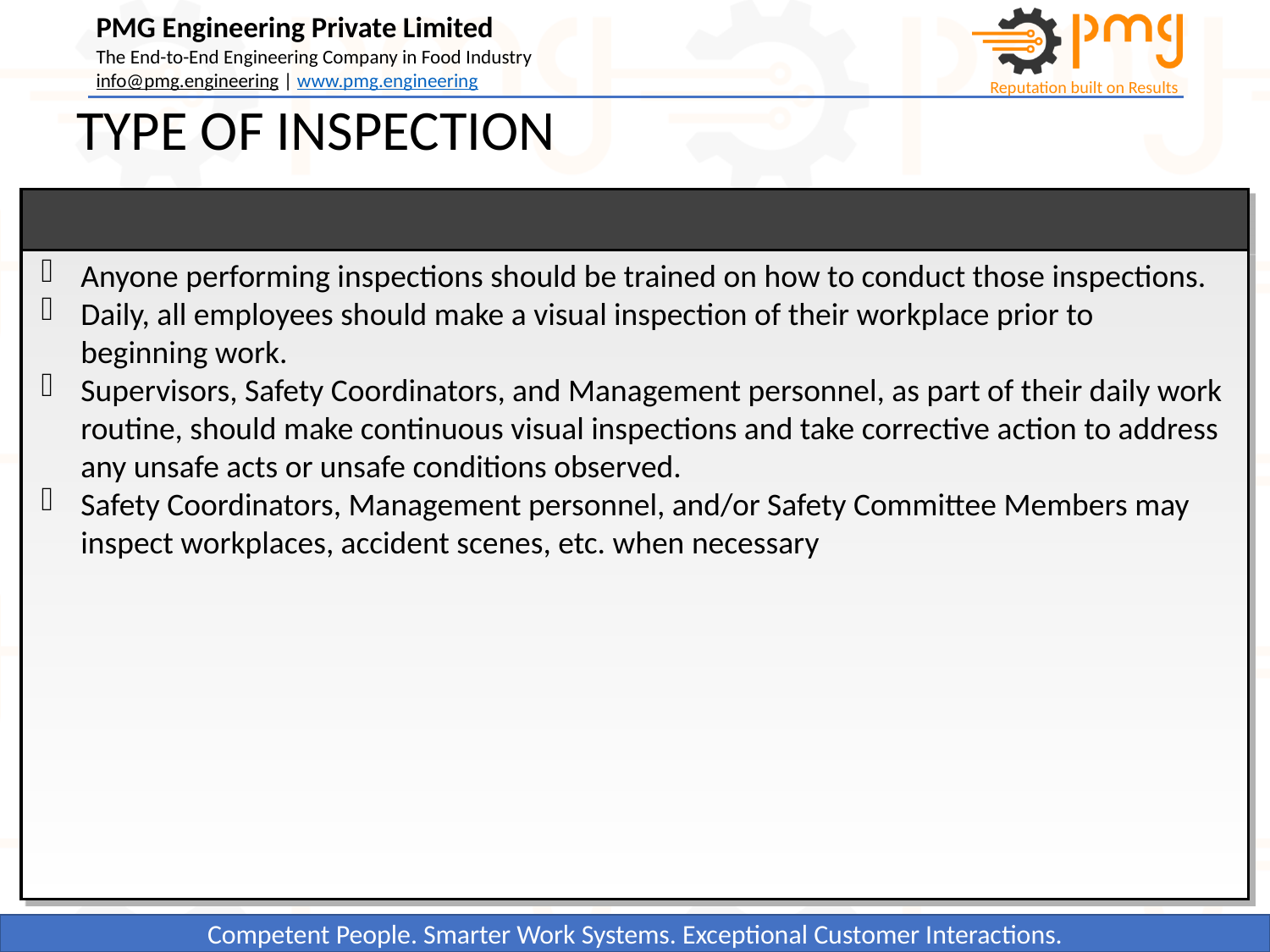

# TYPE OF INSPECTION

Anyone performing inspections should be trained on how to conduct those inspections.
Daily, all employees should make a visual inspection of their workplace prior to beginning work.
Supervisors, Safety Coordinators, and Management personnel, as part of their daily work routine, should make continuous visual inspections and take corrective action to address any unsafe acts or unsafe conditions observed.
Safety Coordinators, Management personnel, and/or Safety Committee Members may inspect workplaces, accident scenes, etc. when necessary